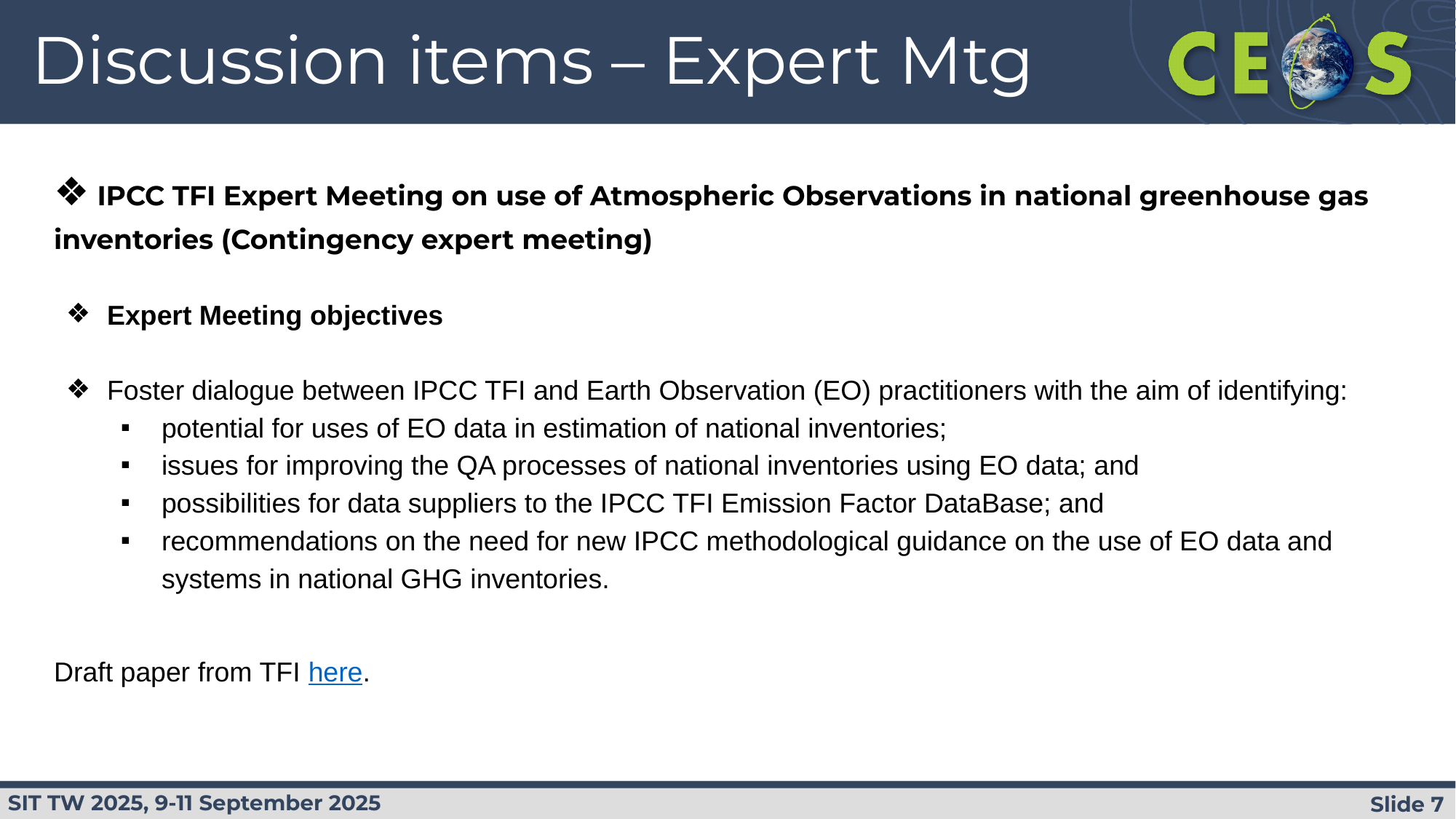

# Discussion items – Expert Mtg
❖ IPCC TFI Expert Meeting on use of Atmospheric Observations in national greenhouse gas inventories (Contingency expert meeting)

Expert Meeting objectives

Foster dialogue between IPCC TFI and Earth Observation (EO) practitioners with the aim of identifying:
potential for uses of EO data in estimation of national inventories;
issues for improving the QA processes of national inventories using EO data; and
possibilities for data suppliers to the IPCC TFI Emission Factor DataBase; and
recommendations on the need for new IPCC methodological guidance on the use of EO data and systems in national GHG inventories.

Draft paper from TFI here.